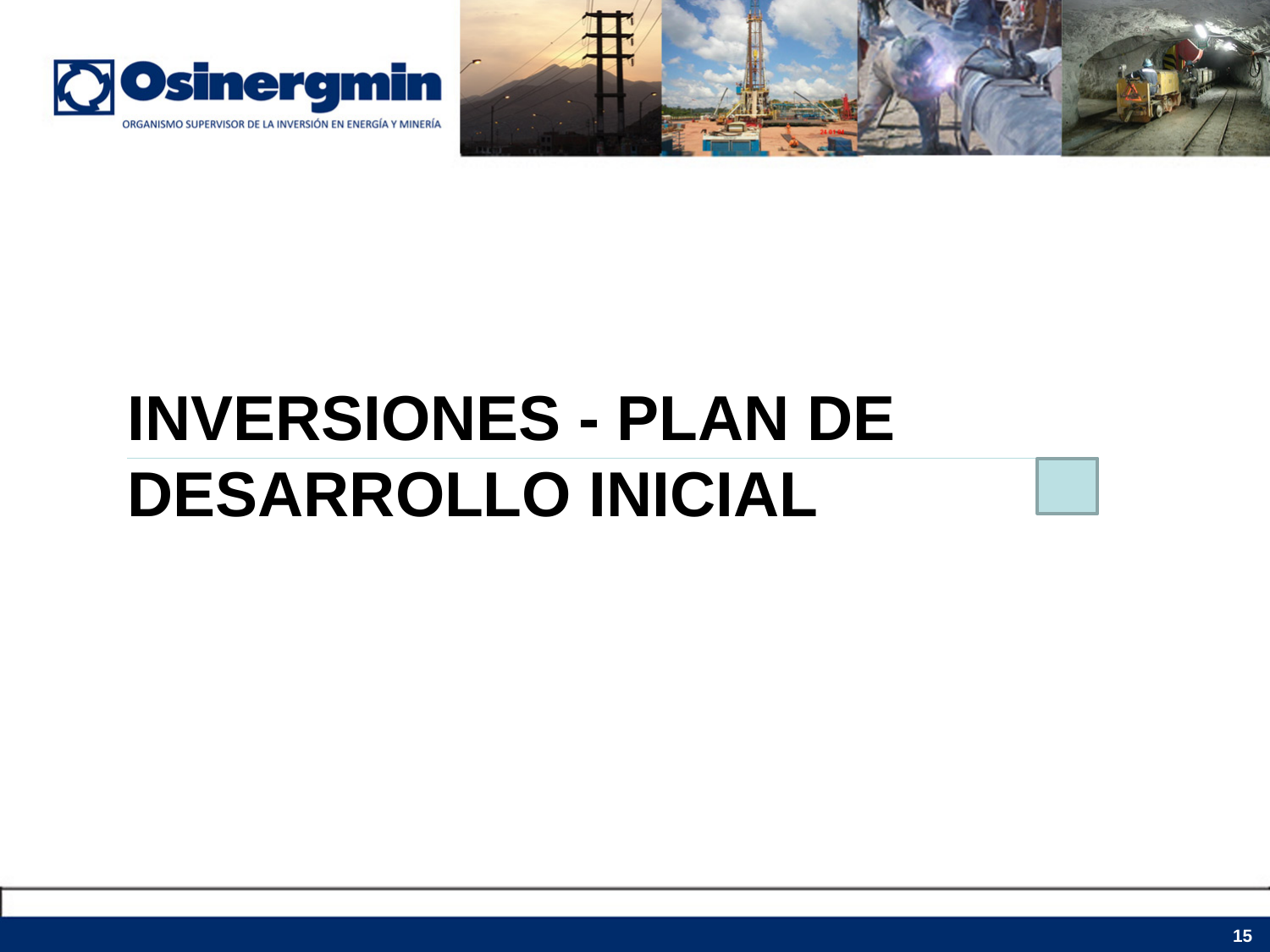

INVERSIONES - PLAN DE DESARROLLO INICIAL

15